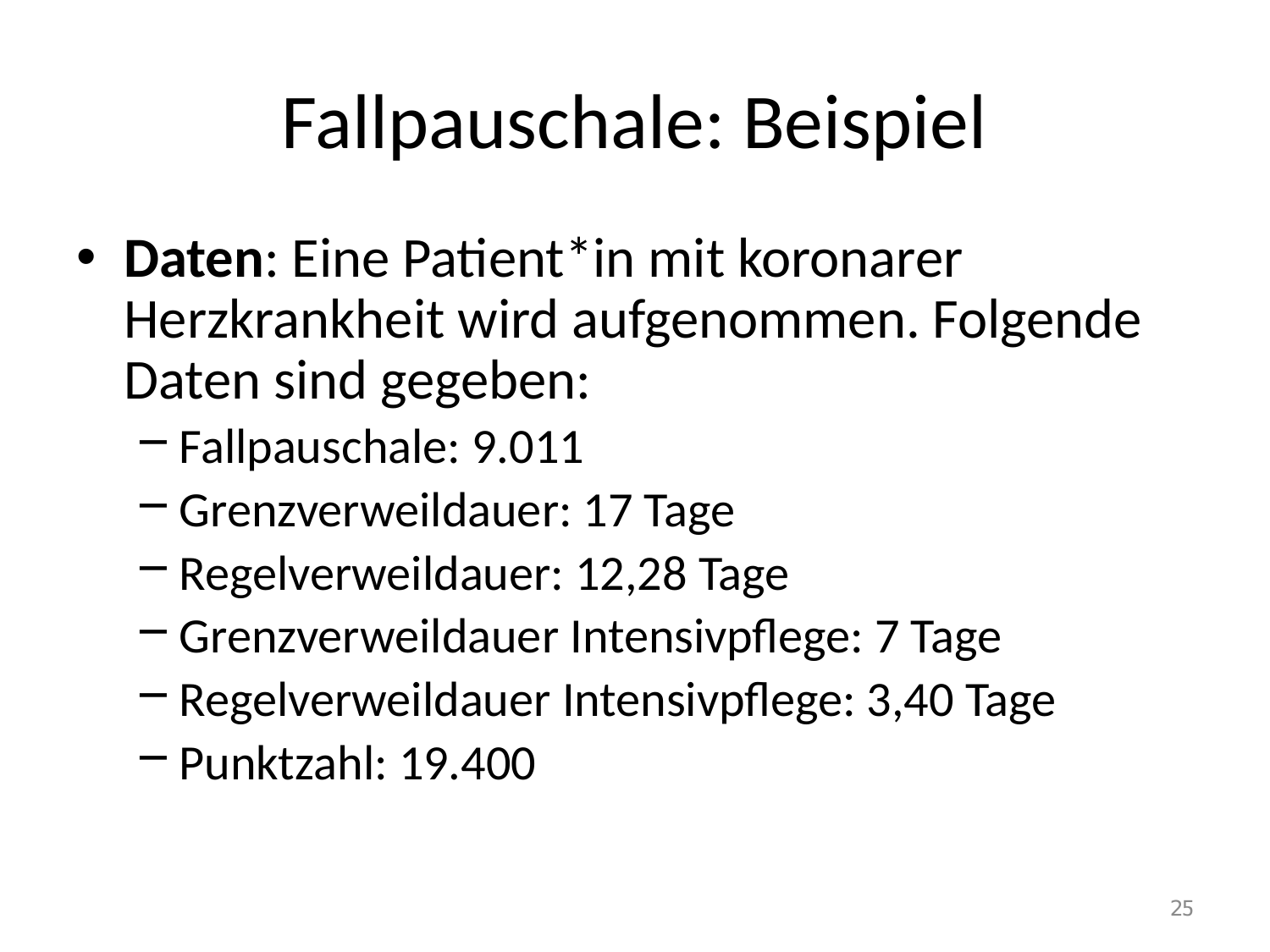

# Fallpauschale: Beispiel
Daten: Eine Patient*in mit koronarer Herzkrankheit wird aufgenommen. Folgende Daten sind gegeben:
Fallpauschale: 9.011
Grenzverweildauer: 17 Tage
Regelverweildauer: 12,28 Tage
Grenzverweildauer Intensivpflege: 7 Tage
Regelverweildauer Intensivpflege: 3,40 Tage
Punktzahl: 19.400
25